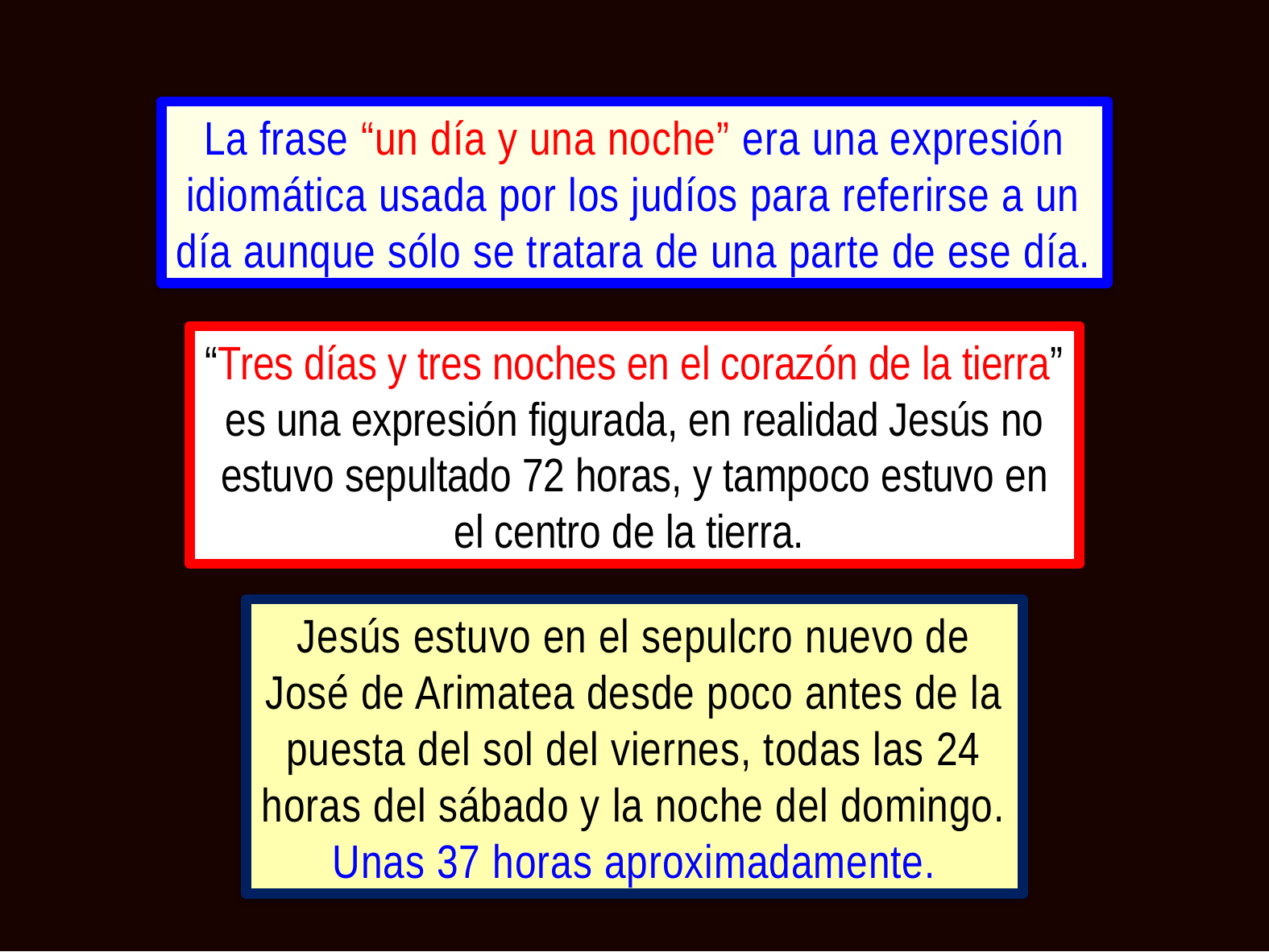

La frase “un día y una noche” era una expresión idiomática usada por los judíos para referirse a un día aunque sólo se tratara de una parte de ese día.
“Tres días y tres noches en el corazón de la tierra” es una expresión figurada, en realidad Jesús no estuvo sepultado 72 horas, y tampoco estuvo en el centro de la tierra.
Jesús estuvo en el sepulcro nuevo de José de Arimatea desde poco antes de la puesta del sol del viernes, todas las 24 horas del sábado y la noche del domingo.
Unas 37 horas aproximadamente.